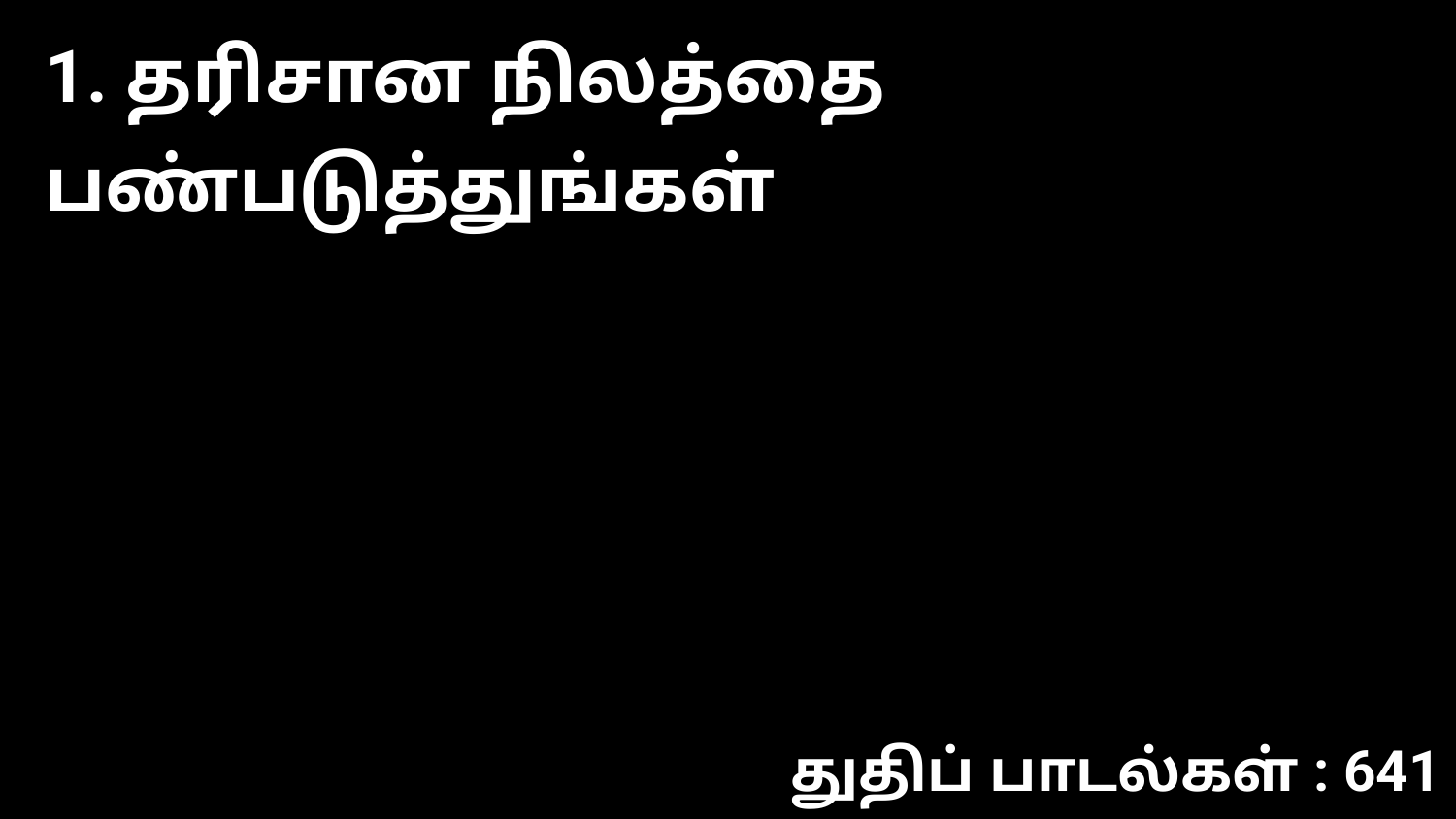

1. தரிசான நிலத்தை பண்படுத்துங்கள்
துதிப் பாடல்கள் : 641